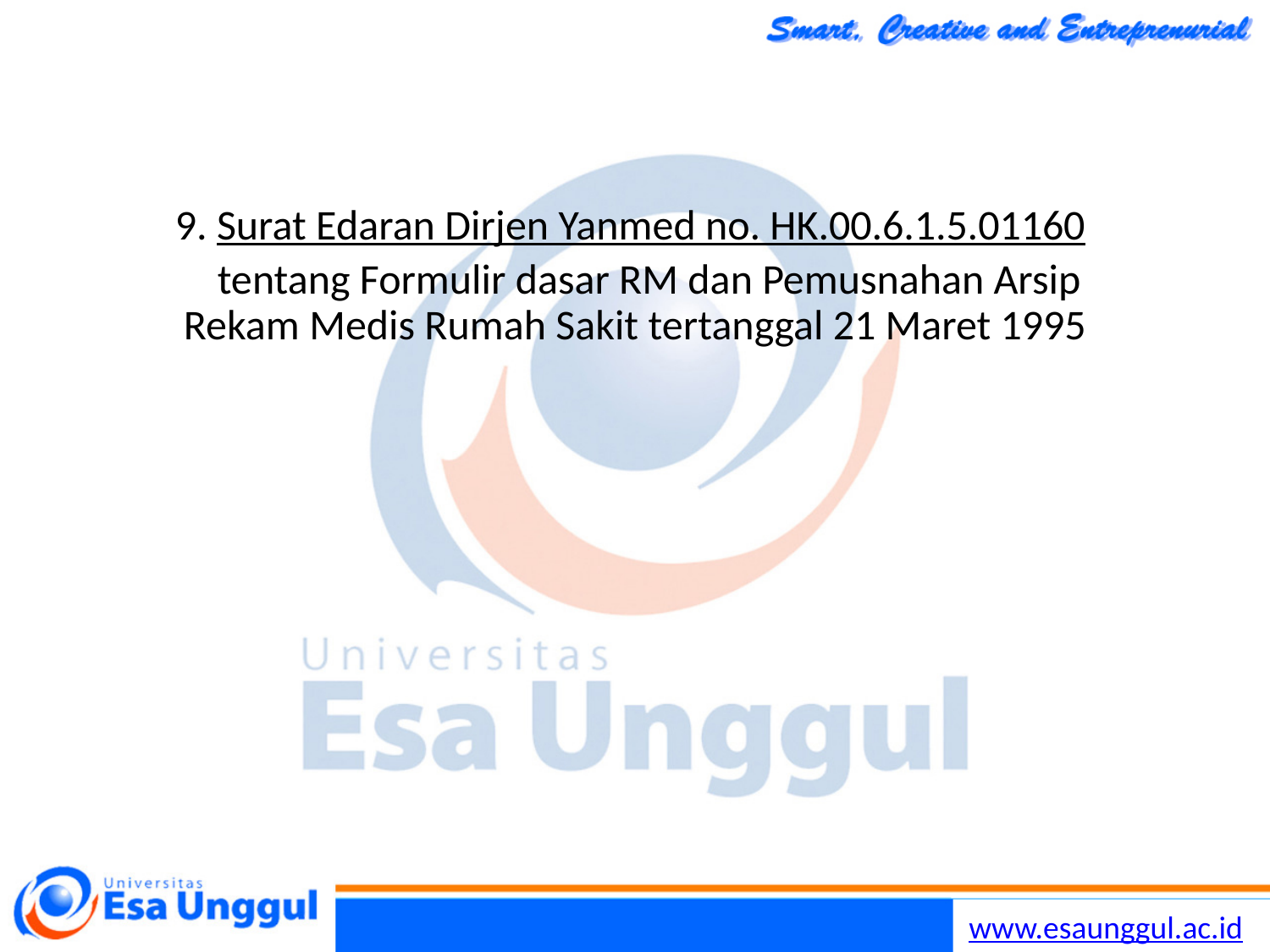

Lilywi
5

9. Surat Edaran Dirjen Yanmed no. HK.00.6.1.5.01160
   tentang Formulir dasar RM dan Pemusnahan Arsip Rekam Medis Rumah Sakit tertanggal 21 Maret 1995